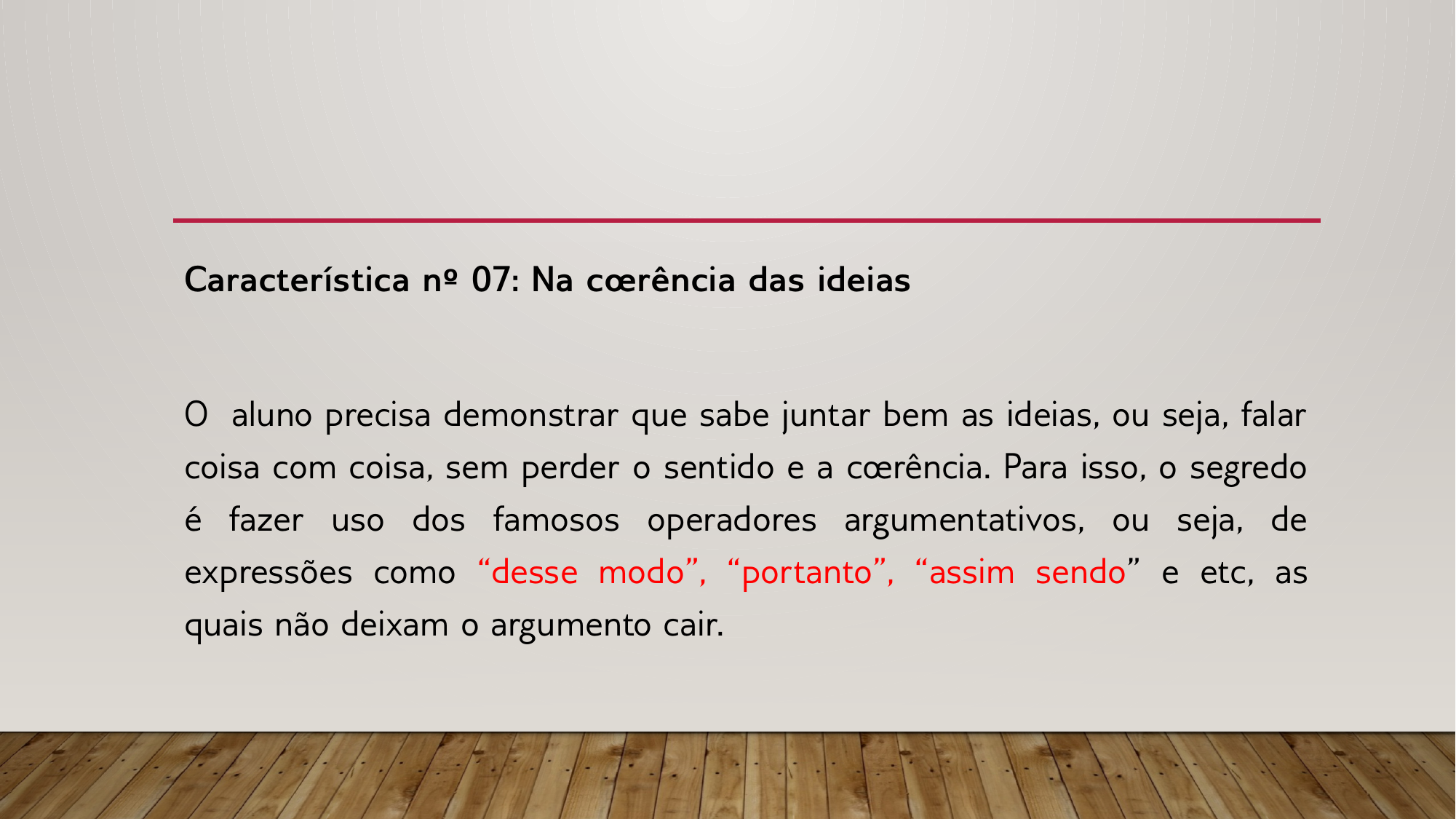

#
Característica nº 07: Na coerência das ideias

O  aluno precisa demonstrar que sabe juntar bem as ideias, ou seja, falar coisa com coisa, sem perder o sentido e a coerência. Para isso, o segredo é fazer uso dos famosos operadores argumentativos, ou seja, de expressões como “desse modo”, “portanto”, “assim sendo” e etc, as quais não deixam o argumento cair.